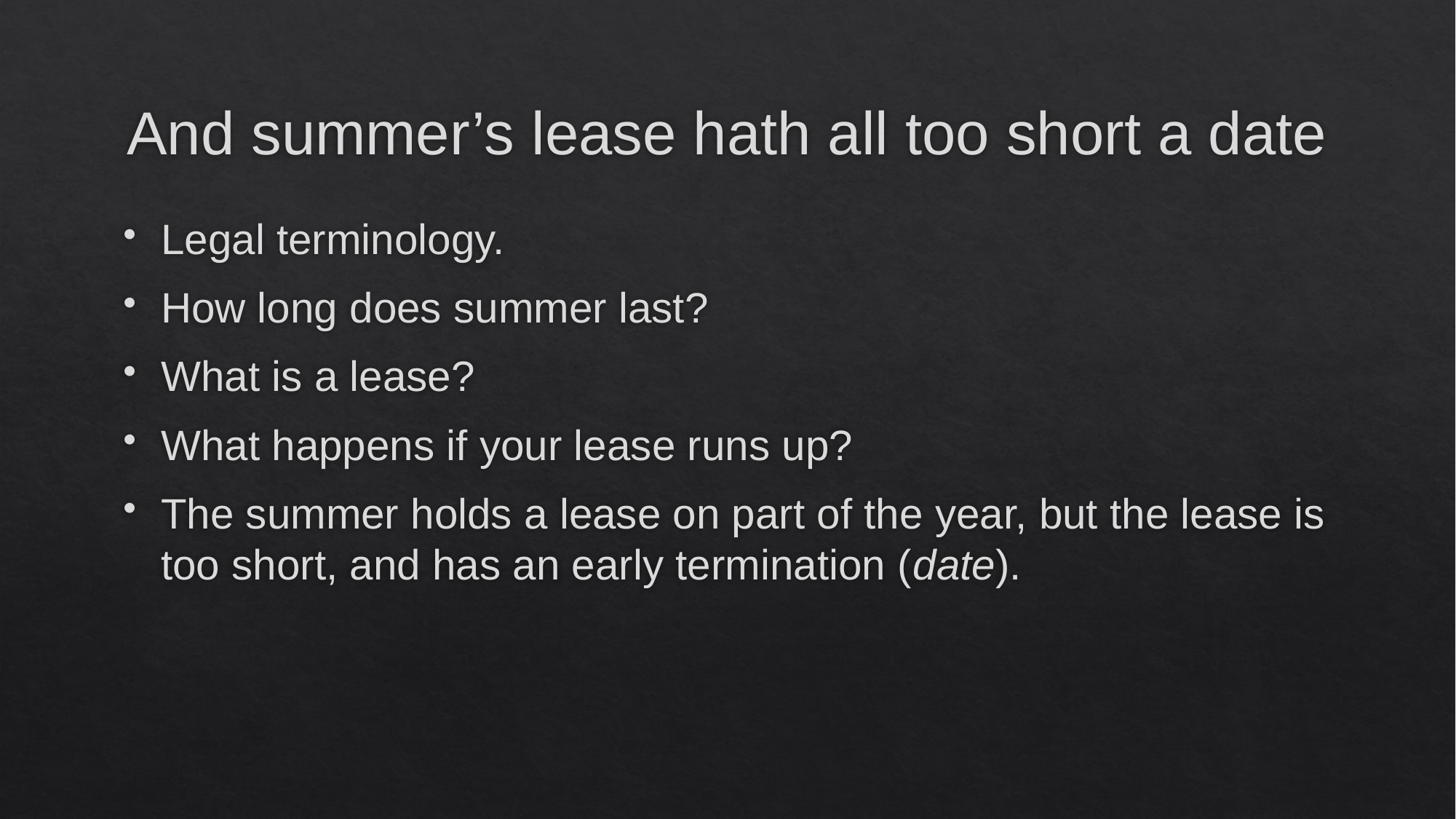

# And summer’s lease hath all too short a date
Legal terminology.
How long does summer last?
What is a lease?
What happens if your lease runs up?
The summer holds a lease on part of the year, but the lease is too short, and has an early termination (date).